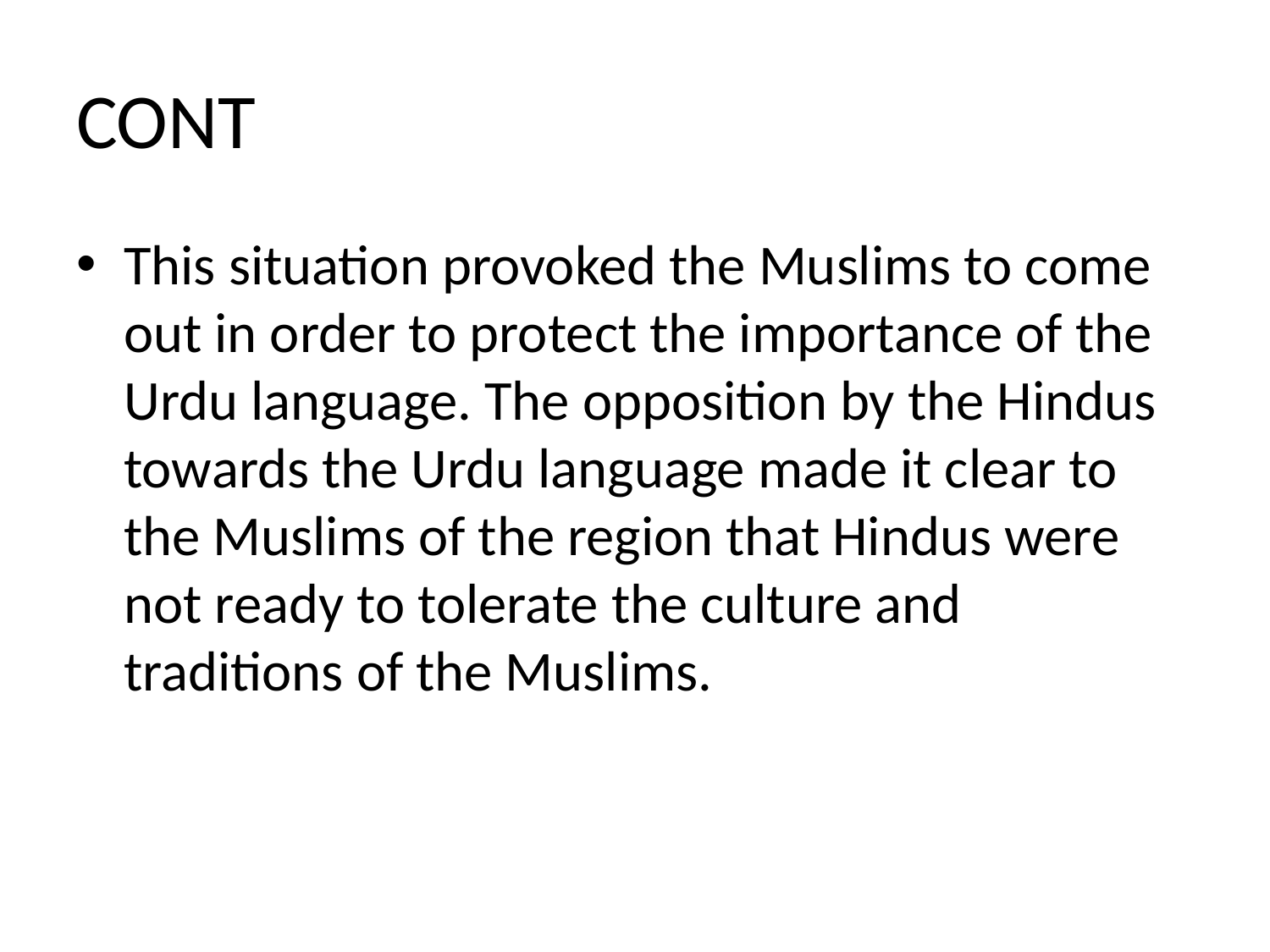

# CONT
This situation provoked the Muslims to come out in order to protect the importance of the Urdu language. The opposition by the Hindus towards the Urdu language made it clear to the Muslims of the region that Hindus were not ready to tolerate the culture and traditions of the Muslims.